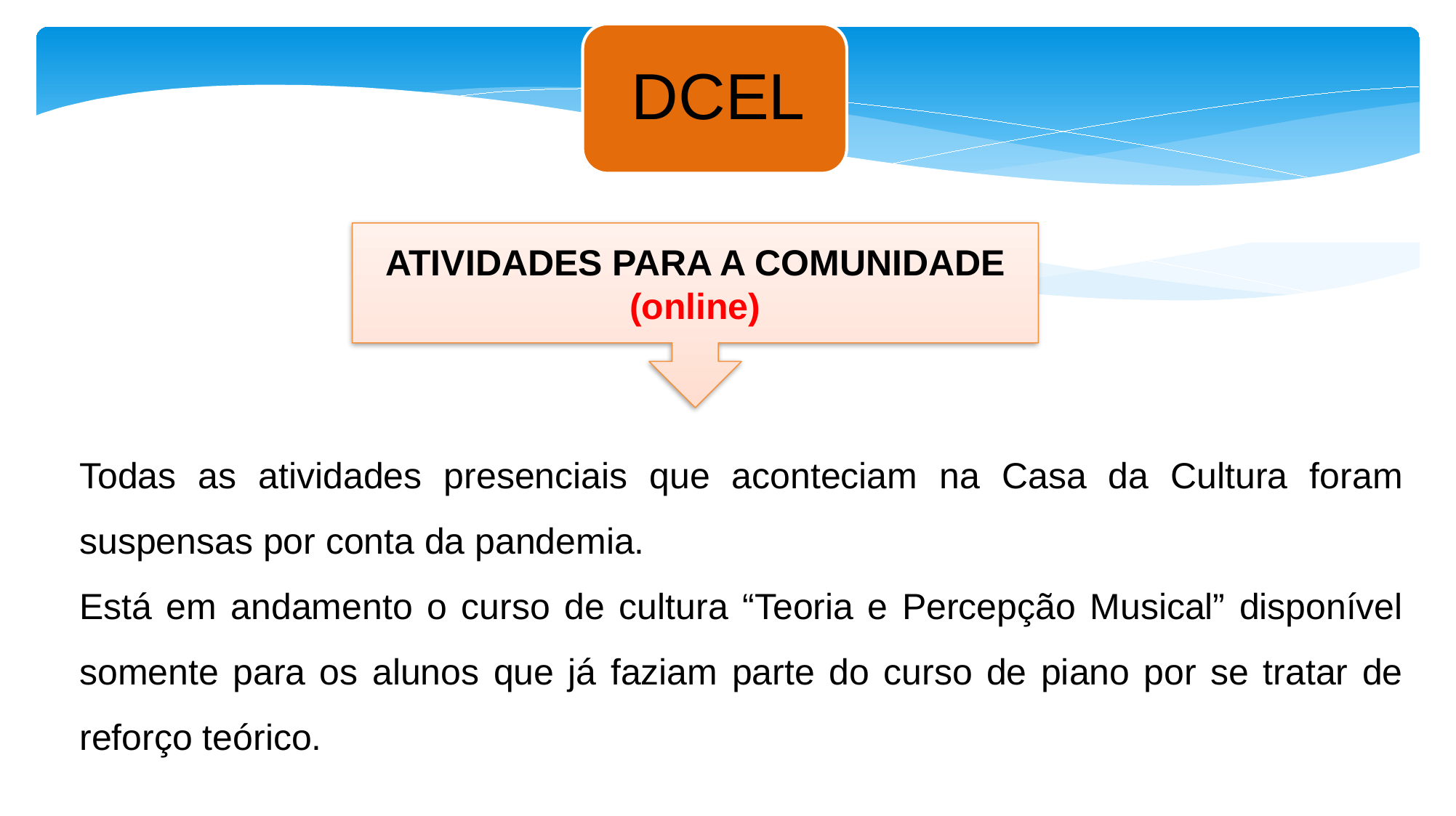

DCEL
ATIVIDADES PARA A COMUNIDADE
(online)
Todas as atividades presenciais que aconteciam na Casa da Cultura foram suspensas por conta da pandemia.
Está em andamento o curso de cultura “Teoria e Percepção Musical” disponível somente para os alunos que já faziam parte do curso de piano por se tratar de reforço teórico.